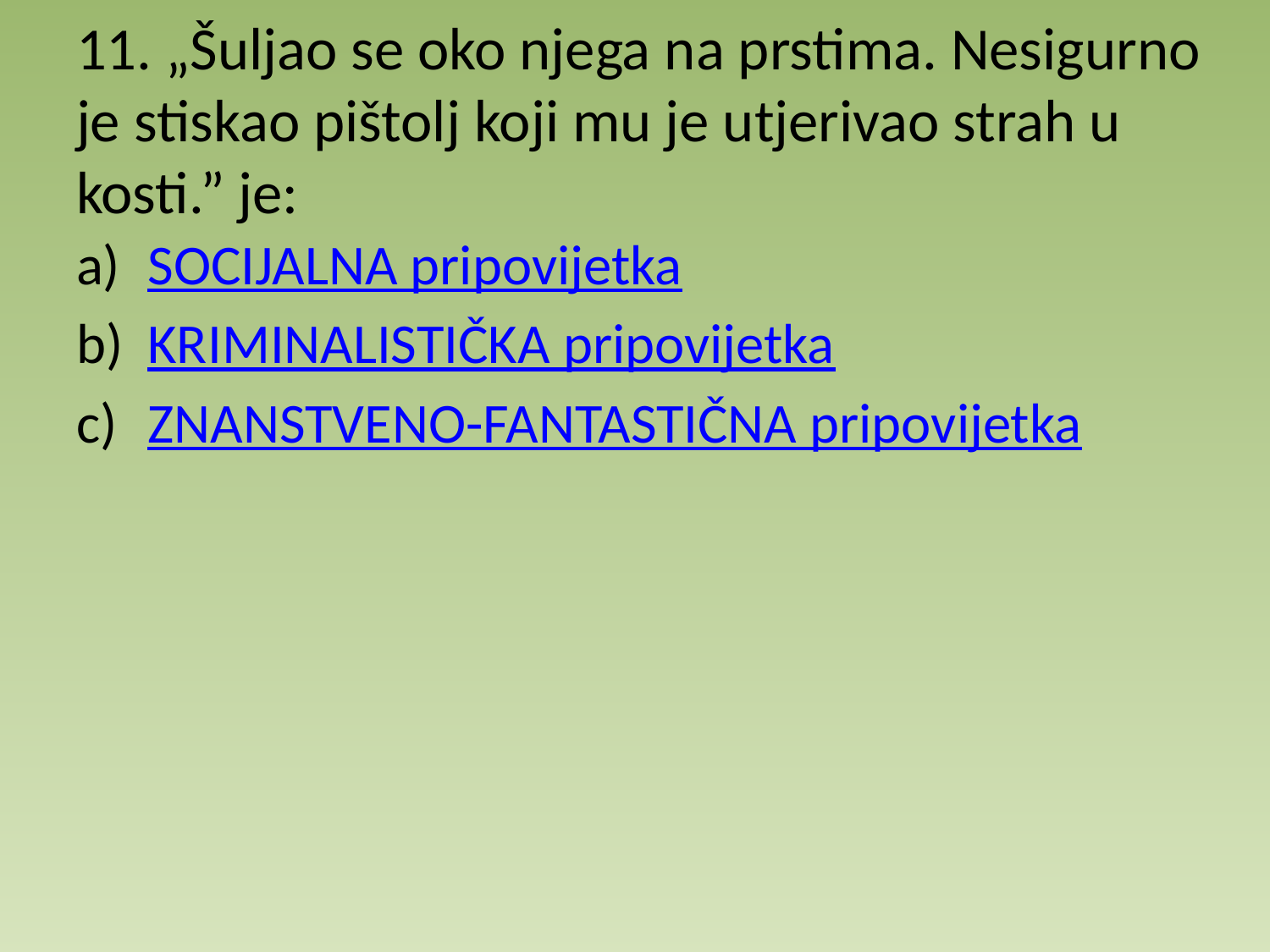

# 11. „Šuljao se oko njega na prstima. Nesigurno je stiskao pištolj koji mu je utjerivao strah u kosti.” je:
SOCIJALNA pripovijetka
KRIMINALISTIČKA pripovijetka
ZNANSTVENO-FANTASTIČNA pripovijetka